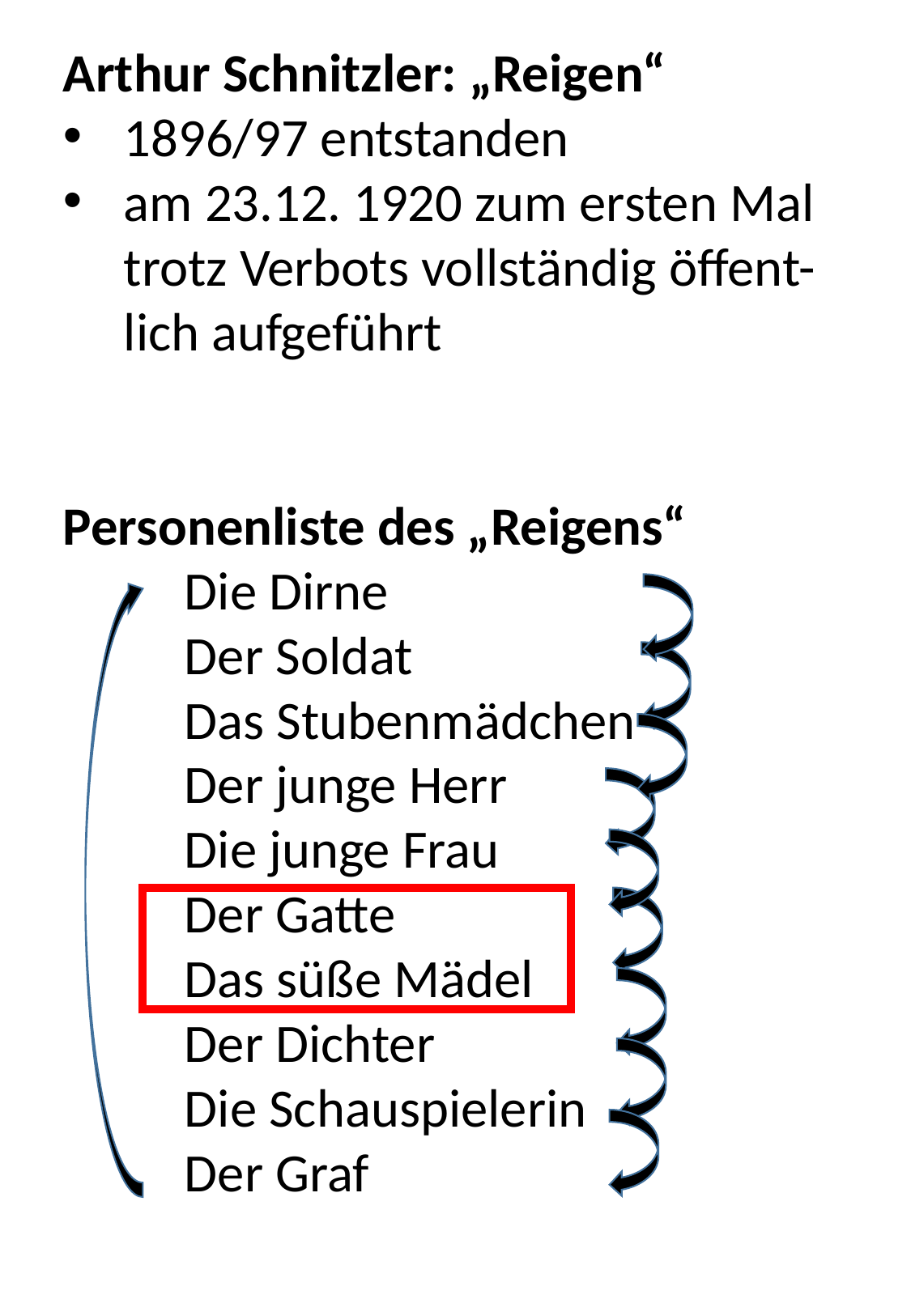

Arthur Schnitzler: „Reigen“
1896/97 entstanden
am 23.12. 1920 zum ersten Mal trotz Verbots vollständig öffent-lich aufgeführt

Personenliste des „Reigens“
	Die Dirne
	Der Soldat
	Das Stubenmädchen
	Der junge Herr
	Die junge Frau
	Der Gatte
	Das süße Mädel
	Der Dichter
	Die Schauspielerin
	Der Graf